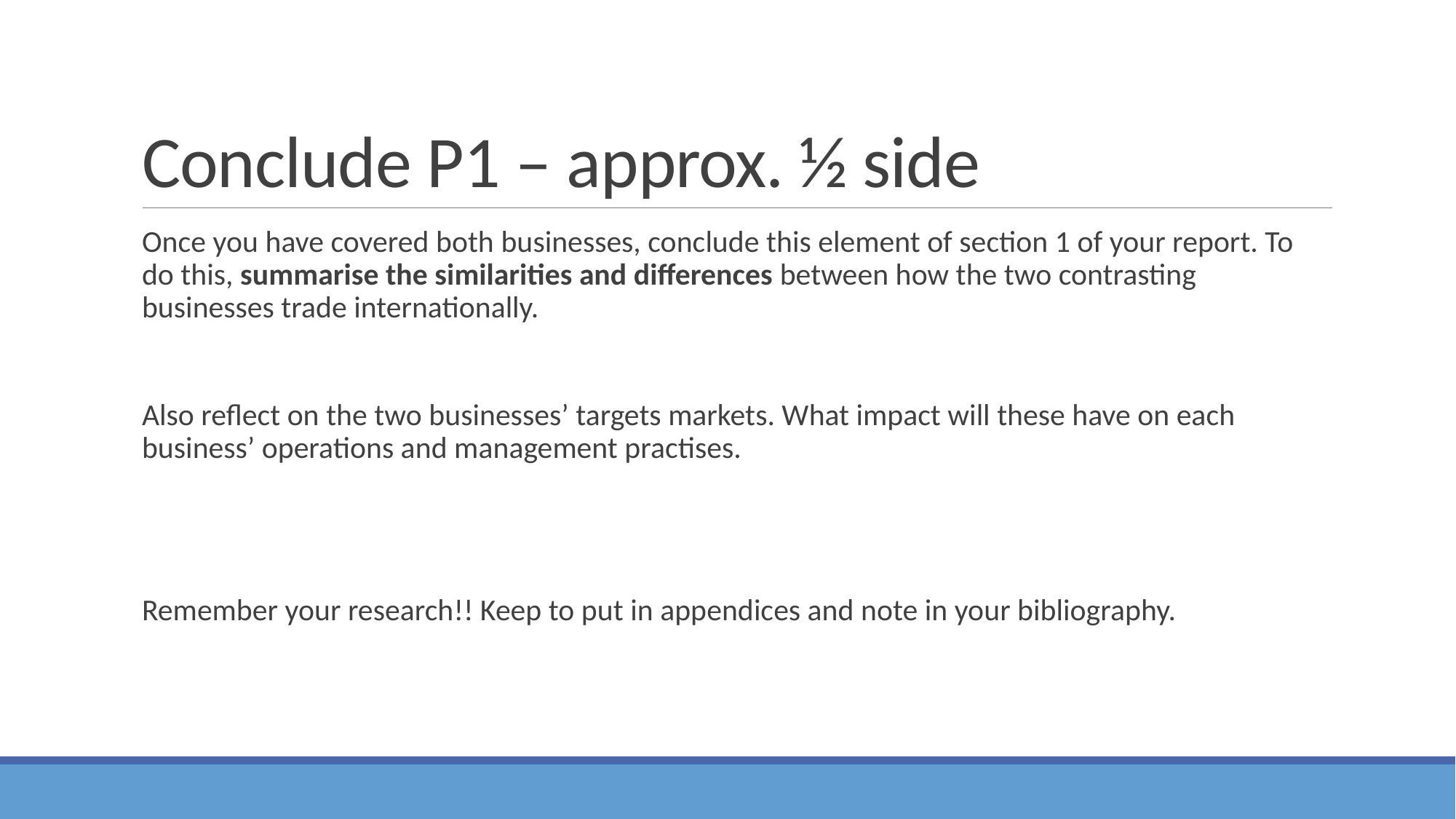

# Conclude P1 – approx. ½ side
Once you have covered both businesses, conclude this element of section 1 of your report. To do this, summarise the similarities and differences between how the two contrasting businesses trade internationally.

Also reflect on the two businesses’ targets markets. What impact will these have on each business’ operations and management practises.

Remember your research!! Keep to put in appendices and note in your bibliography.